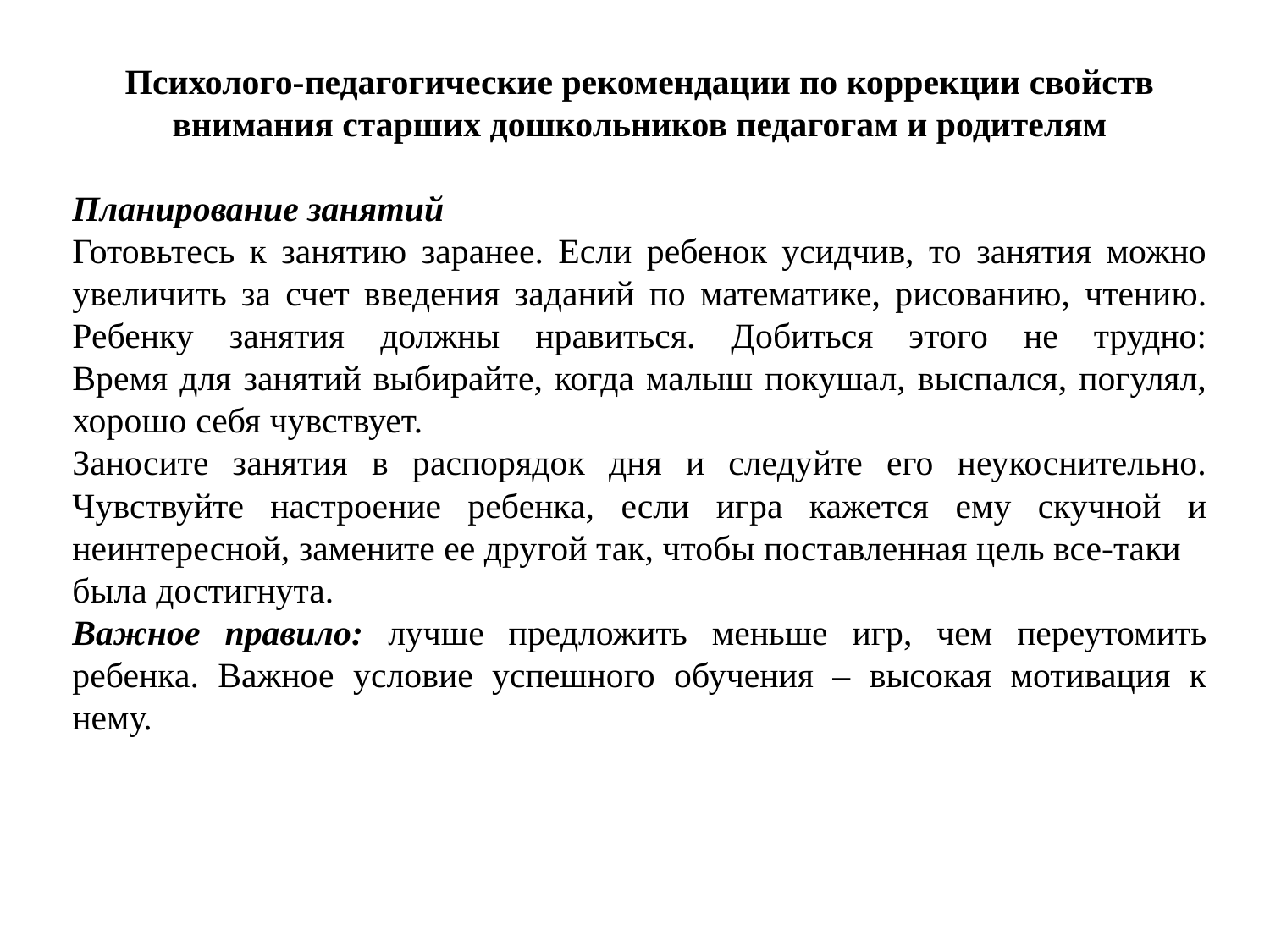

Психолого-педагогические рекомендации по коррекции свойств внимания старших дошкольников педагогам и родителям

Планирование занятий
Готовьтесь к занятию заранее. Если ребенок усидчив, то занятия можно увеличить за счет введения заданий по математике, рисованию, чтению.
Ребенку занятия должны нравиться. Добиться этого не трудно:
Время для занятий выбирайте, когда малыш покушал, выспался, погулял, хорошо себя чувствует.
Заносите занятия в распорядок дня и следуйте его неукоснительно.
Чувствуйте настроение ребенка, если игра кажется ему скучной и неинтересной, замените ее другой так, чтобы поставленная цель все-таки
была достигнута.
Важное правило: лучше предложить меньше игр, чем переутомить ребенка. Важное условие успешного обучения – высокая мотивация к нему.